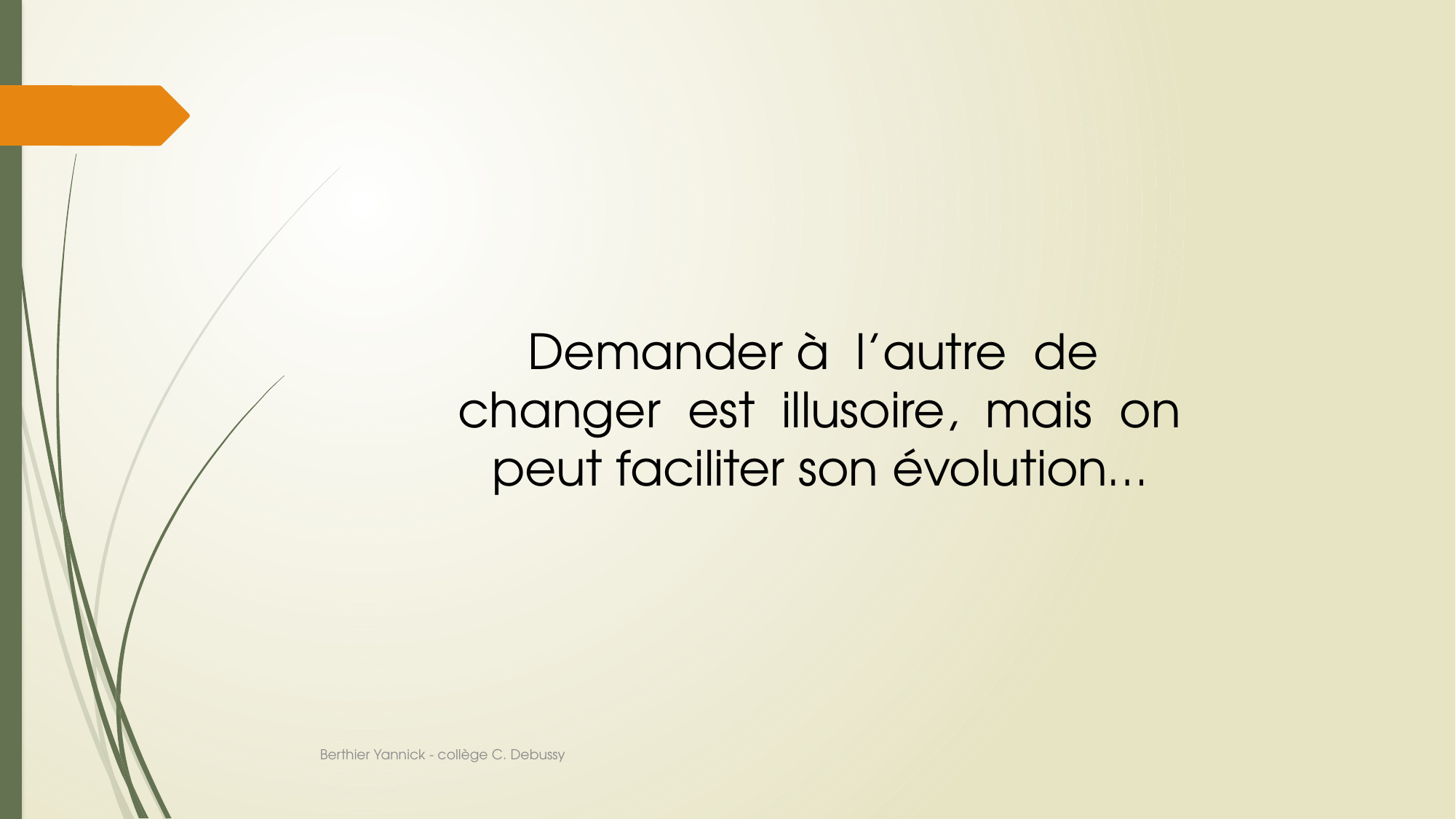

Demander à  l’autre  de  changer  est  illusoire,  mais  on peut faciliter son évolution…
Berthier Yannick - collège C. Debussy